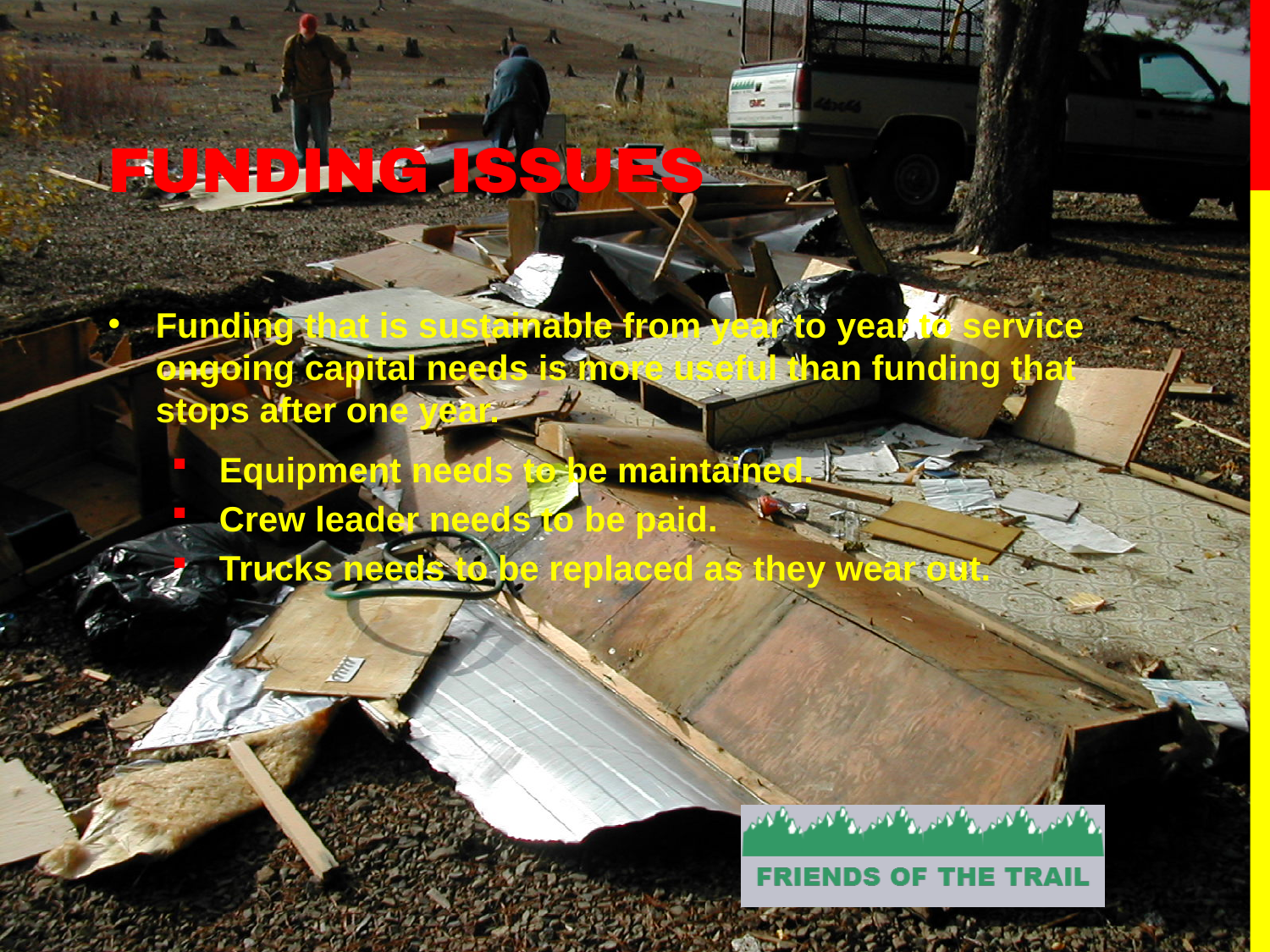

# Funding issues
Funding that is sustainable from year to year to service ongoing capital needs is more useful than funding that stops after one year.
Equipment needs to be maintained.
Crew leader needs to be paid.
Trucks needs to be replaced as they wear out.